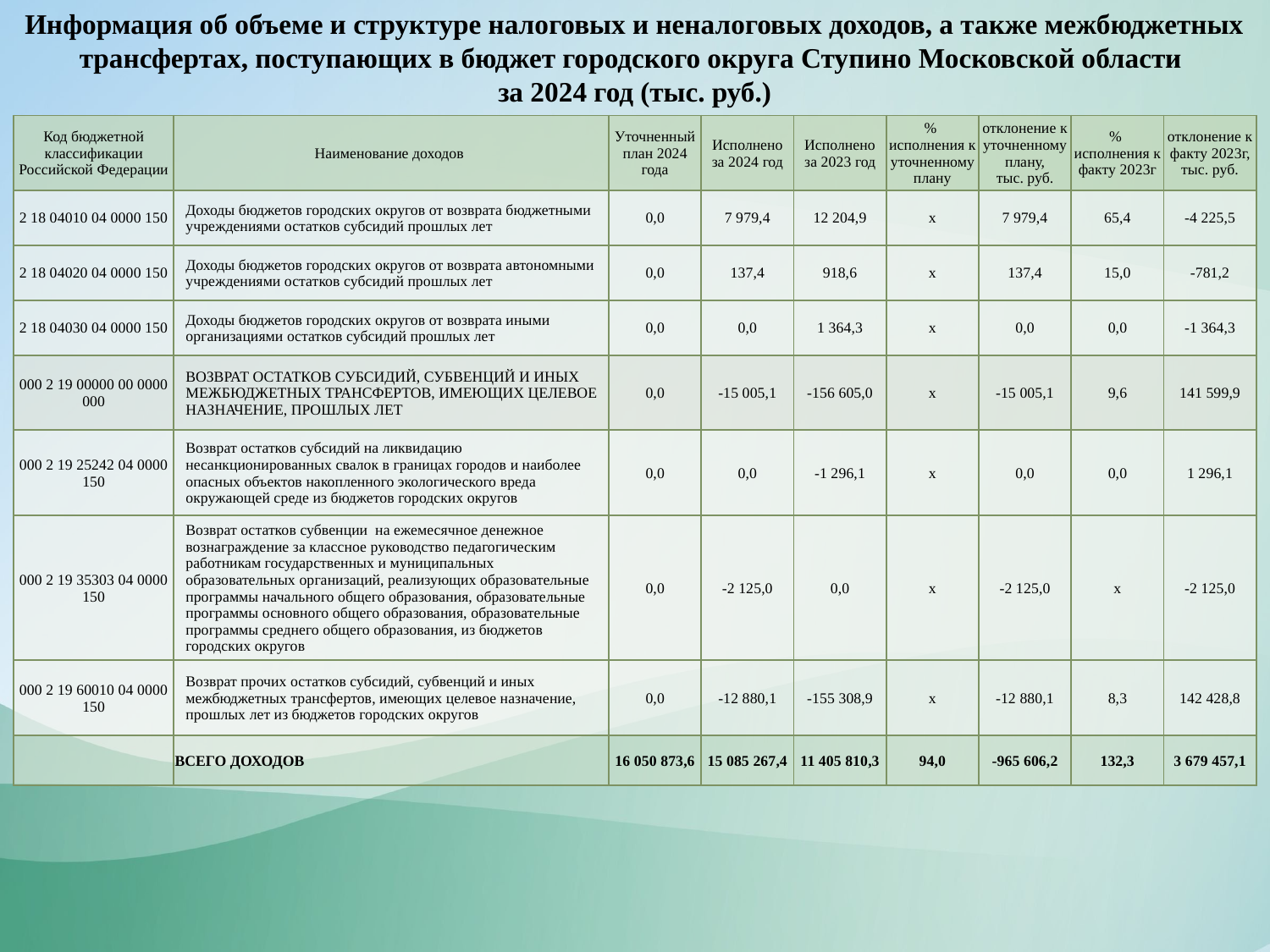

Информация об объеме и структуре налоговых и неналоговых доходов, а также межбюджетных трансфертах, поступающих в бюджет городского округа Ступино Московской области
за 2024 год (тыс. руб.)
| Код бюджетной классификации Российской Федерации | Наименование доходов | Уточненный план 2024 года | Исполнено за 2024 год | Исполнено за 2023 год | % исполнения к уточненному плану | отклонение к уточненному плану, тыс. руб. | % исполнения к факту 2023г | отклонение к факту 2023г, тыс. руб. |
| --- | --- | --- | --- | --- | --- | --- | --- | --- |
| 2 18 04010 04 0000 150 | Доходы бюджетов городских округов от возврата бюджетными учреждениями остатков субсидий прошлых лет | 0,0 | 7 979,4 | 12 204,9 | x | 7 979,4 | 65,4 | -4 225,5 |
| 2 18 04020 04 0000 150 | Доходы бюджетов городских округов от возврата автономными учреждениями остатков субсидий прошлых лет | 0,0 | 137,4 | 918,6 | x | 137,4 | 15,0 | -781,2 |
| 2 18 04030 04 0000 150 | Доходы бюджетов городских округов от возврата иными организациями остатков субсидий прошлых лет | 0,0 | 0,0 | 1 364,3 | x | 0,0 | 0,0 | -1 364,3 |
| 000 2 19 00000 00 0000 000 | ВОЗВРАТ ОСТАТКОВ СУБСИДИЙ, СУБВЕНЦИЙ И ИНЫХ МЕЖБЮДЖЕТНЫХ ТРАНСФЕРТОВ, ИМЕЮЩИХ ЦЕЛЕВОЕ НАЗНАЧЕНИЕ, ПРОШЛЫХ ЛЕТ | 0,0 | -15 005,1 | -156 605,0 | x | -15 005,1 | 9,6 | 141 599,9 |
| 000 2 19 25242 04 0000 150 | Возврат остатков субсидий на ликвидацию несанкционированных свалок в границах городов и наиболее опасных объектов накопленного экологического вреда окружающей среде из бюджетов городских округов | 0,0 | 0,0 | -1 296,1 | x | 0,0 | 0,0 | 1 296,1 |
| 000 2 19 35303 04 0000 150 | Возврат остатков субвенции на ежемесячное денежное вознаграждение за классное руководство педагогическим работникам государственных и муниципальных образовательных организаций, реализующих образовательные программы начального общего образования, образовательные программы основного общего образования, образовательные программы среднего общего образования, из бюджетов городских округов | 0,0 | -2 125,0 | 0,0 | x | -2 125,0 | x | -2 125,0 |
| 000 2 19 60010 04 0000 150 | Возврат прочих остатков субсидий, субвенций и иных межбюджетных трансфертов, имеющих целевое назначение, прошлых лет из бюджетов городских округов | 0,0 | -12 880,1 | -155 308,9 | x | -12 880,1 | 8,3 | 142 428,8 |
|  | ВСЕГО ДОХОДОВ | 16 050 873,6 | 15 085 267,4 | 11 405 810,3 | 94,0 | -965 606,2 | 132,3 | 3 679 457,1 |